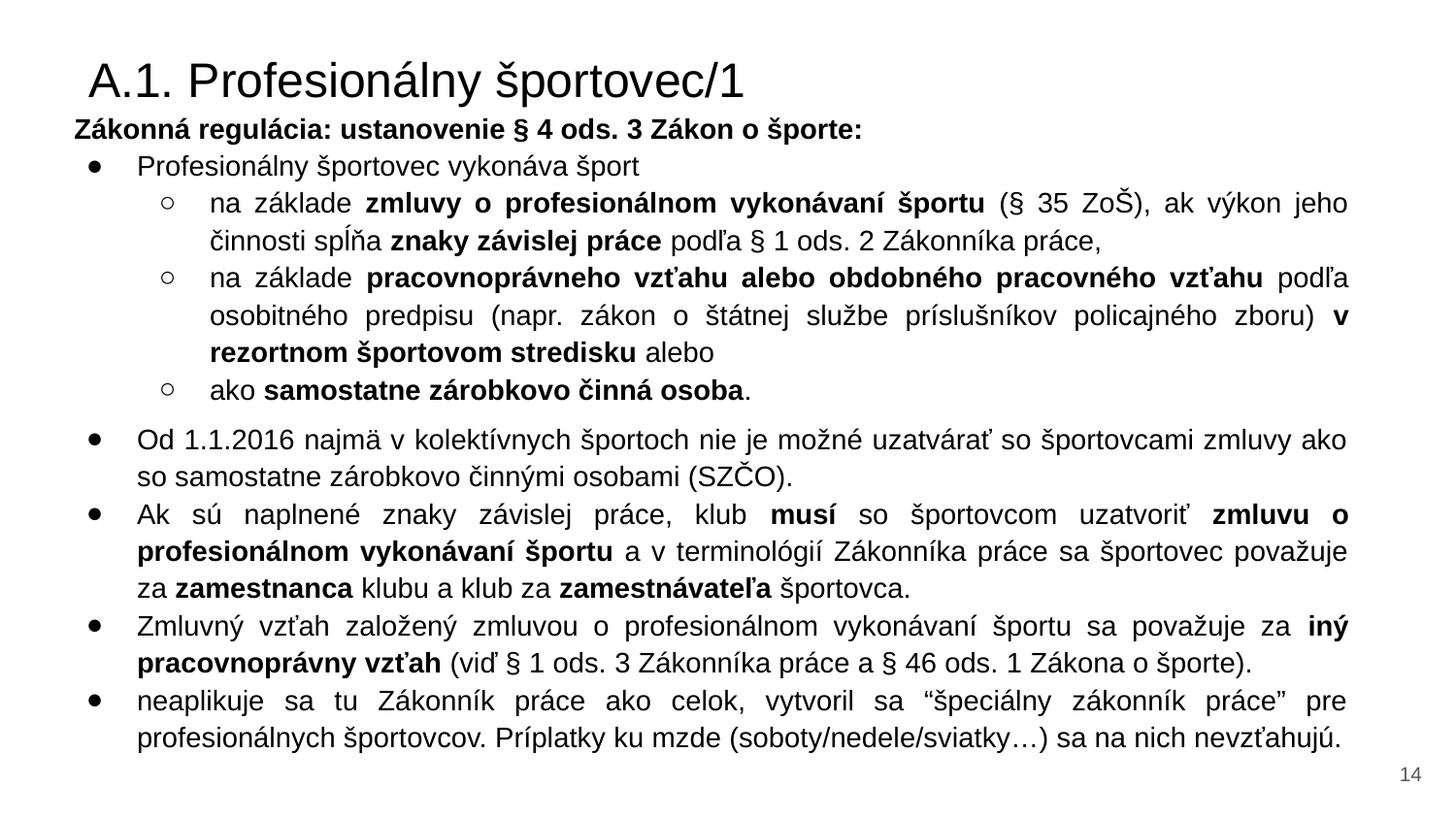

# A.1. Profesionálny športovec/1
Zákonná regulácia: ustanovenie § 4 ods. 3 Zákon o športe:
Profesionálny športovec vykonáva šport
na základe zmluvy o profesionálnom vykonávaní športu (§ 35 ZoŠ), ak výkon jeho činnosti spĺňa znaky závislej práce podľa § 1 ods. 2 Zákonníka práce,
na základe pracovnoprávneho vzťahu alebo obdobného pracovného vzťahu podľa osobitného predpisu (napr. zákon o štátnej službe príslušníkov policajného zboru) v rezortnom športovom stredisku alebo
ako samostatne zárobkovo činná osoba.
Od 1.1.2016 najmä v kolektívnych športoch nie je možné uzatvárať so športovcami zmluvy ako so samostatne zárobkovo činnými osobami (SZČO).
Ak sú naplnené znaky závislej práce, klub musí so športovcom uzatvoriť zmluvu o profesionálnom vykonávaní športu a v terminológií Zákonníka práce sa športovec považuje za zamestnanca klubu a klub za zamestnávateľa športovca.
Zmluvný vzťah založený zmluvou o profesionálnom vykonávaní športu sa považuje za iný pracovnoprávny vzťah (viď § 1 ods. 3 Zákonníka práce a § 46 ods. 1 Zákona o športe).
neaplikuje sa tu Zákonník práce ako celok, vytvoril sa “špeciálny zákonník práce” pre profesionálnych športovcov. Príplatky ku mzde (soboty/nedele/sviatky…) sa na nich nevzťahujú.
14